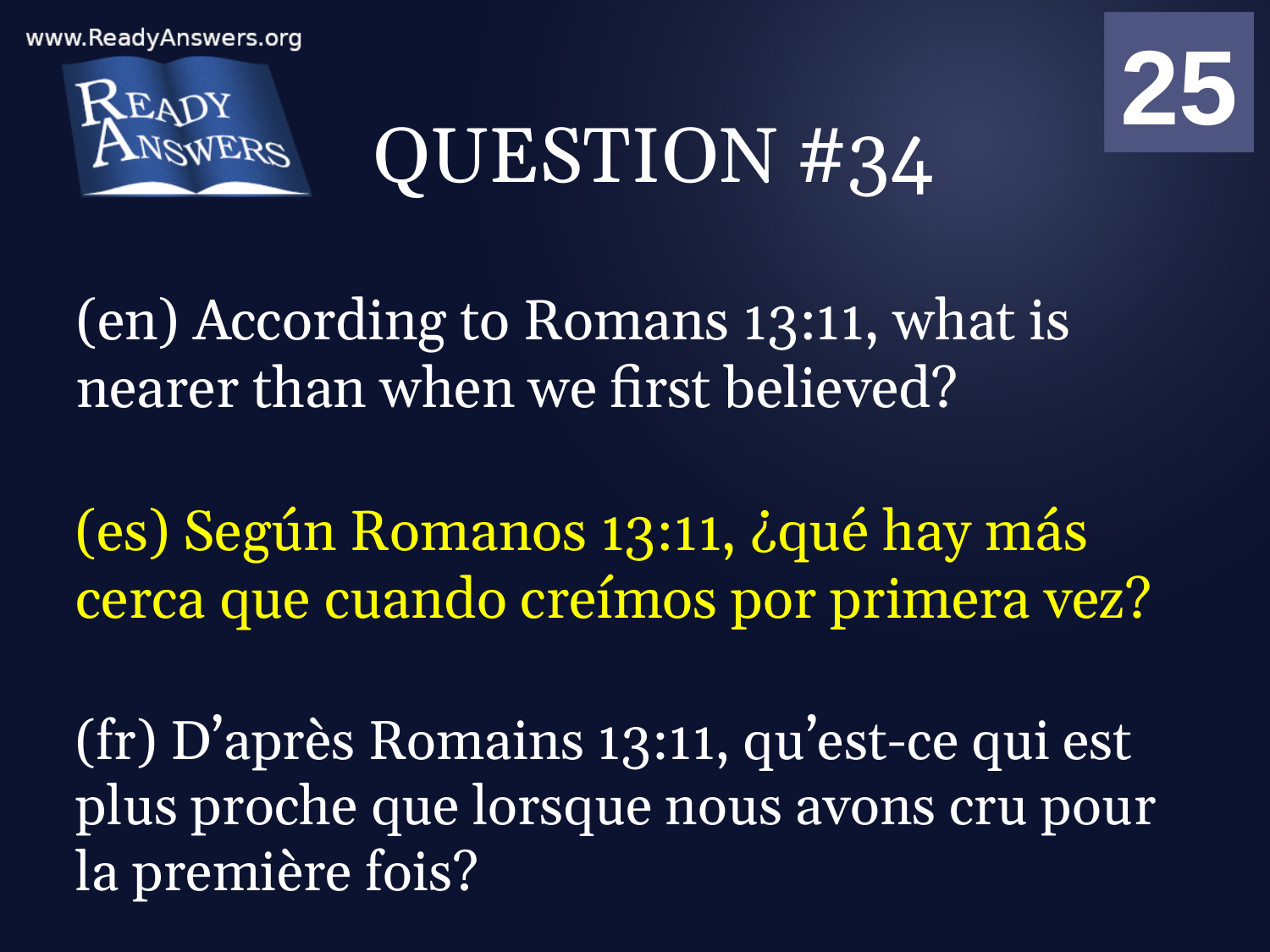

01
02
03
04
05
06
07
08
09
10
11
12
13
14
15
16
17
18
19
20
21
22
23
24
25
00
# QUESTION #34
(en) According to Romans 13:11, what is nearer than when we first believed?
(es) Según Romanos 13:11, ¿qué hay más cerca que cuando creímos por primera vez?
(fr) D’après Romains 13:11, qu’est-ce qui est plus proche que lorsque nous avons cru pour la première fois?